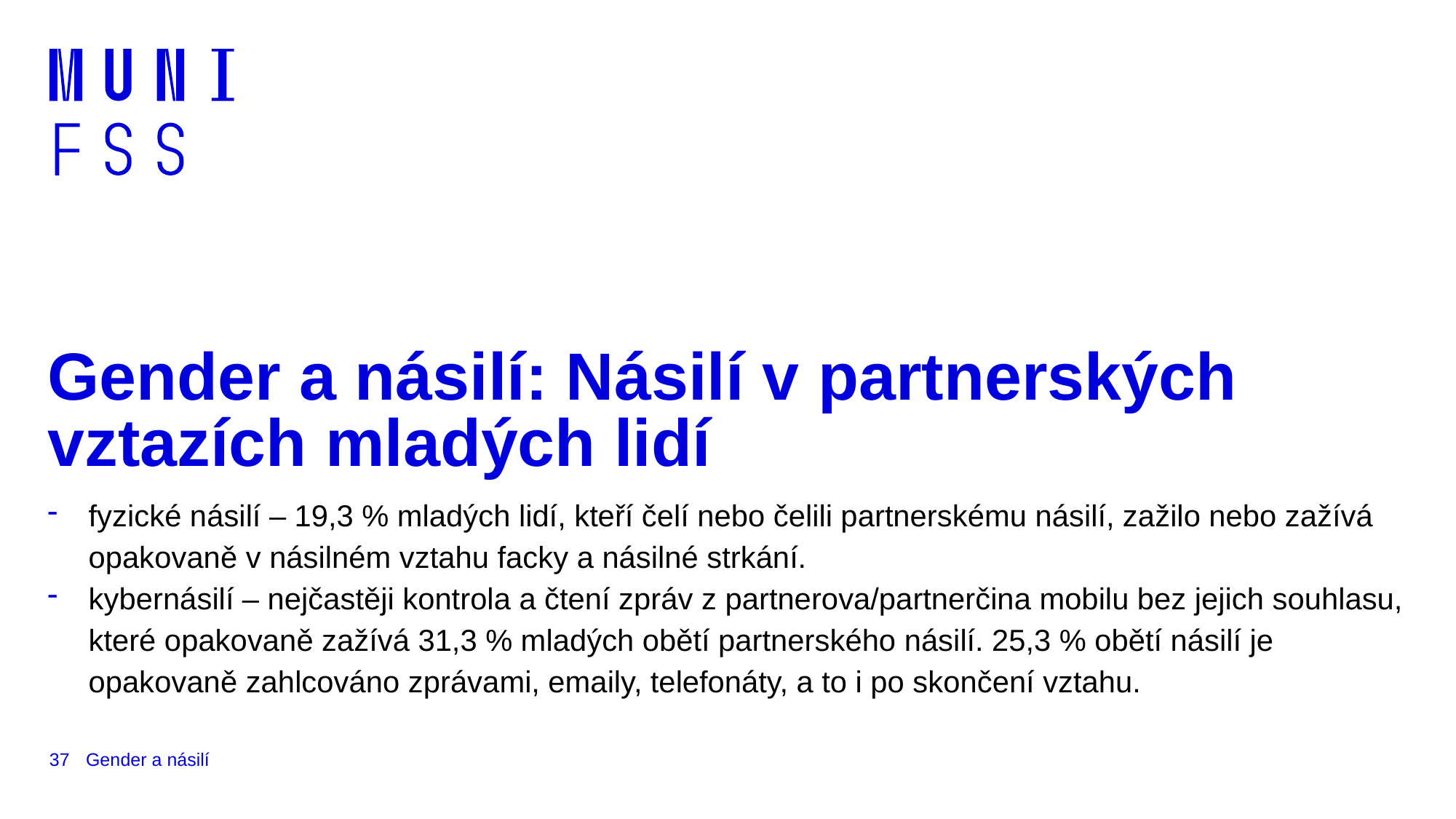

# Gender a násilí: Násilí v partnerských vztazích mladých lidí
fyzické násilí – 19,3 % mladých lidí, kteří čelí nebo čelili partnerskému násilí, zažilo nebo zažívá opakovaně v násilném vztahu facky a násilné strkání.
kybernásilí – nejčastěji kontrola a čtení zpráv z partnerova/partnerčina mobilu bez jejich souhlasu, které opakovaně zažívá 31,3 % mladých obětí partnerského násilí. 25,3 % obětí násilí je opakovaně zahlcováno zprávami, emaily, telefonáty, a to i po skončení vztahu.
37
Gender a násilí